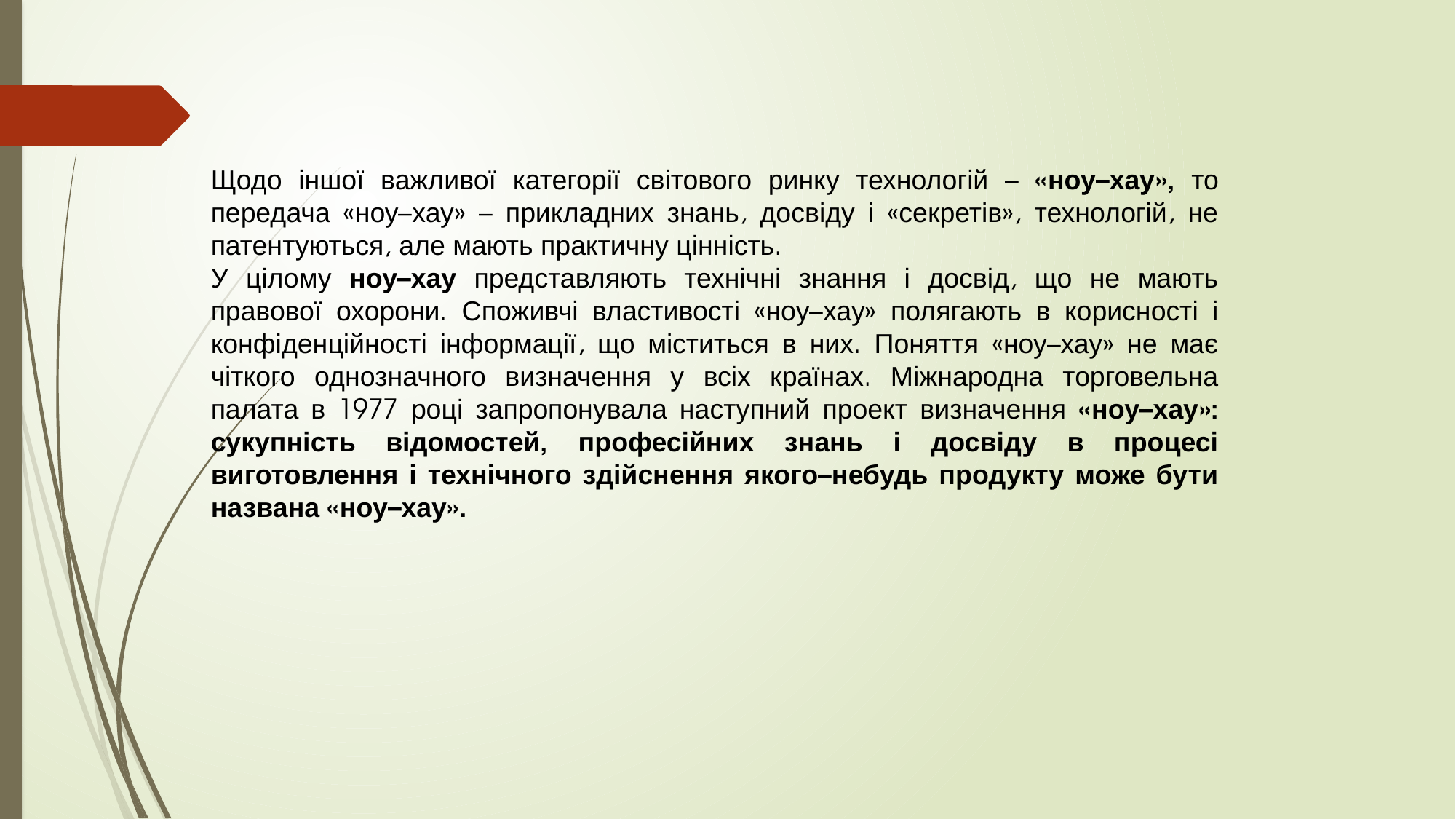

Щодо іншої важливої категорії світового ринку технологій – «ноу–хау», то передача «ноу–хау» – прикладних знань, досвіду і «секретів», технологій, не патентуються, але мають практичну цінність.
У цілому ноу–хау представляють технічні знання і досвід, що не мають правової охорони. Споживчі властивості «ноу–хау» полягають в корисності і конфіденційності інформації, що міститься в них. Поняття «ноу–хау» не має чіткого однозначного визначення у всіх країнах. Міжнародна торговельна палата в 1977 році запропонувала наступний проект визначення «ноу–хау»: сукупність відомостей, професійних знань і досвіду в процесі виготовлення і технічного здійснення якого–небудь продукту може бути названа «ноу–хау».